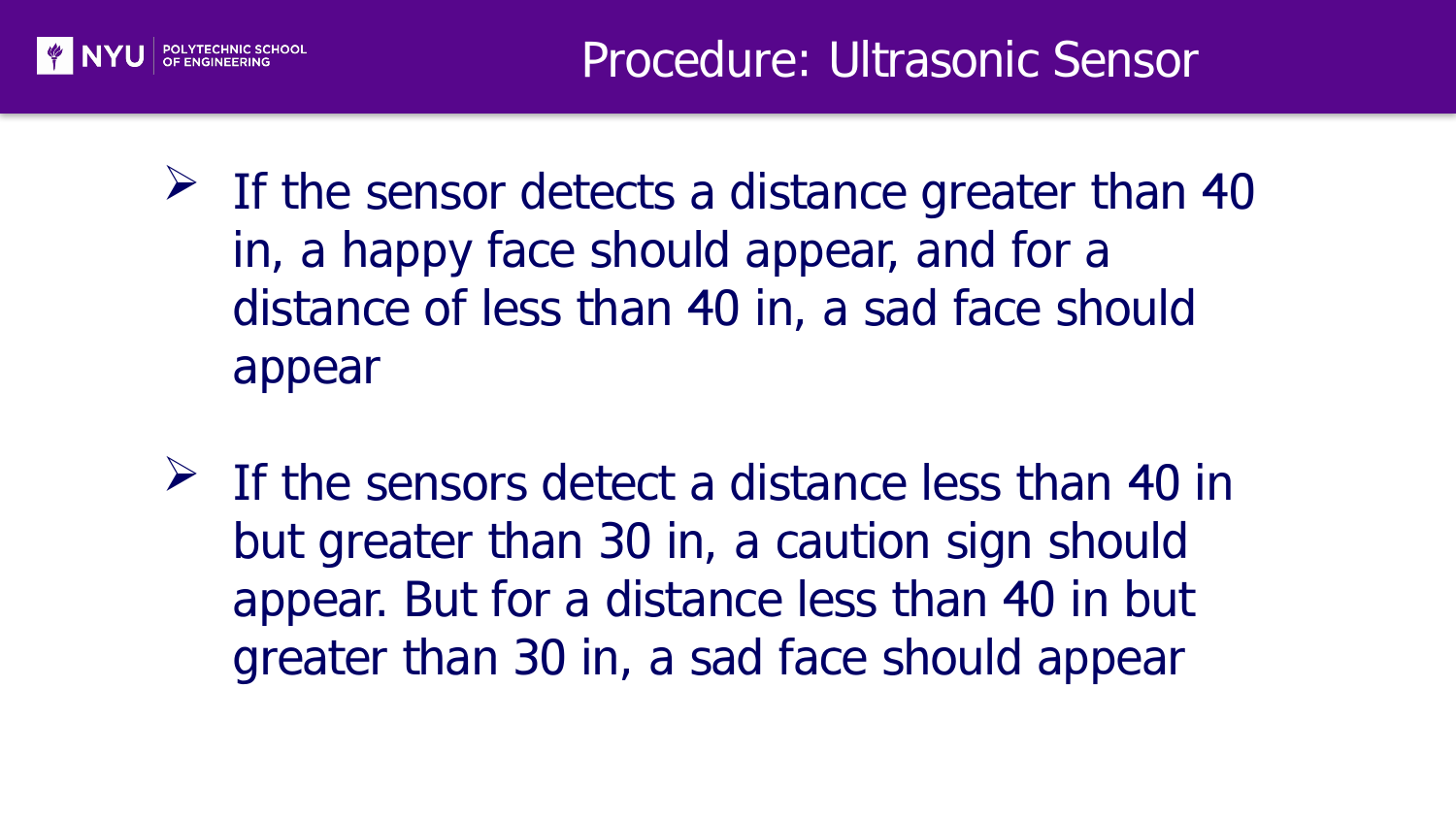

Procedure: Ultrasonic Sensor
If the sensor detects a distance greater than 40 in, a happy face should appear, and for a distance of less than 40 in, a sad face should appear

If the sensors detect a distance less than 40 in but greater than 30 in, a caution sign should appear. But for a distance less than 40 in but greater than 30 in, a sad face should appear